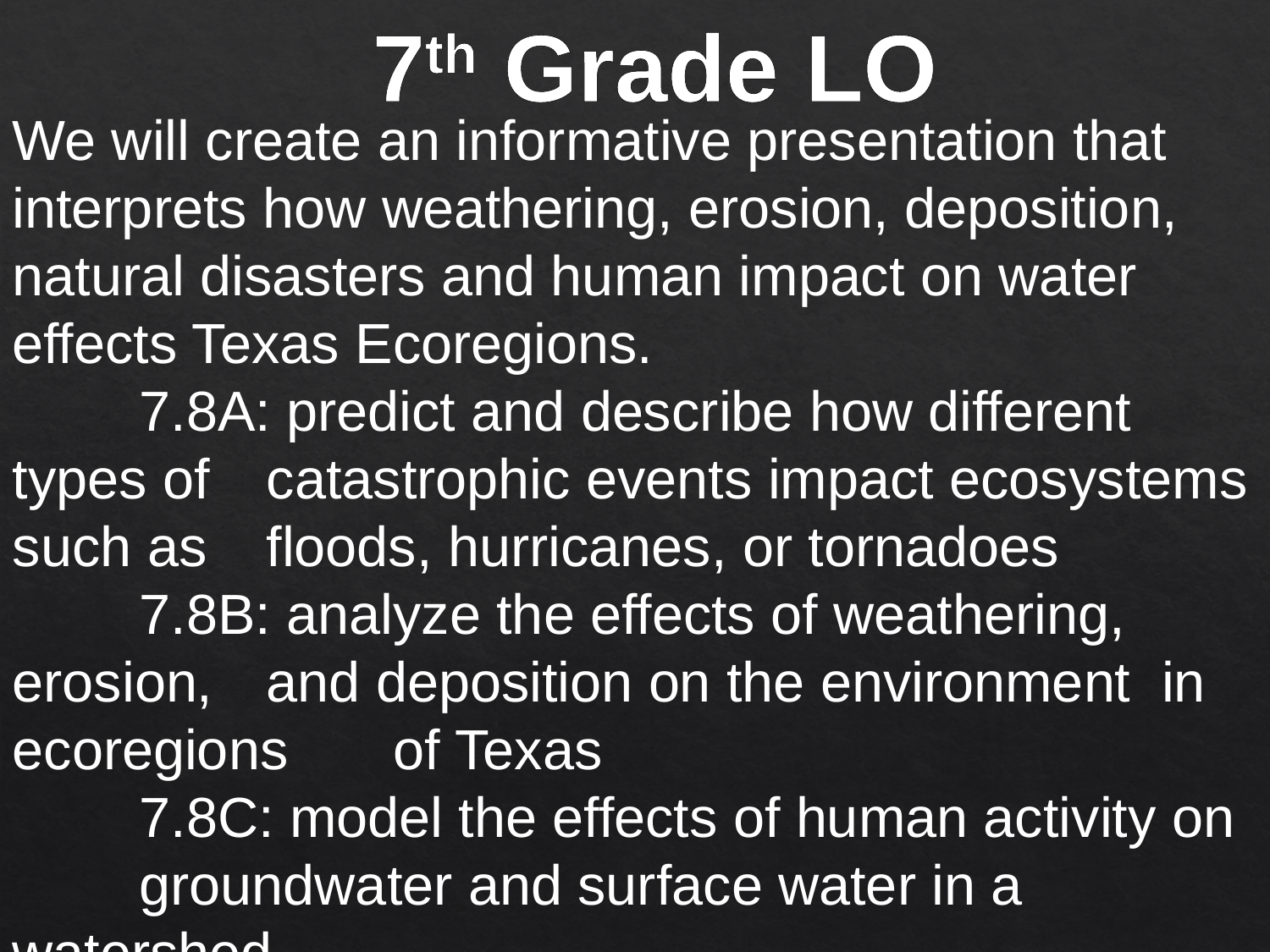

7th Grade LO
We will create an informative presentation that interprets how weathering, erosion, deposition, natural disasters and human impact on water effects Texas Ecoregions.
	7.8A: predict and describe how different types of 	catastrophic events impact ecosystems such as 	floods, hurricanes, or tornadoes
	7.8B: analyze the effects of weathering, erosion, 	and deposition on the environment  in ecoregions 	of Texas
	7.8C: model the effects of human activity on 	groundwater and surface water in a watershed